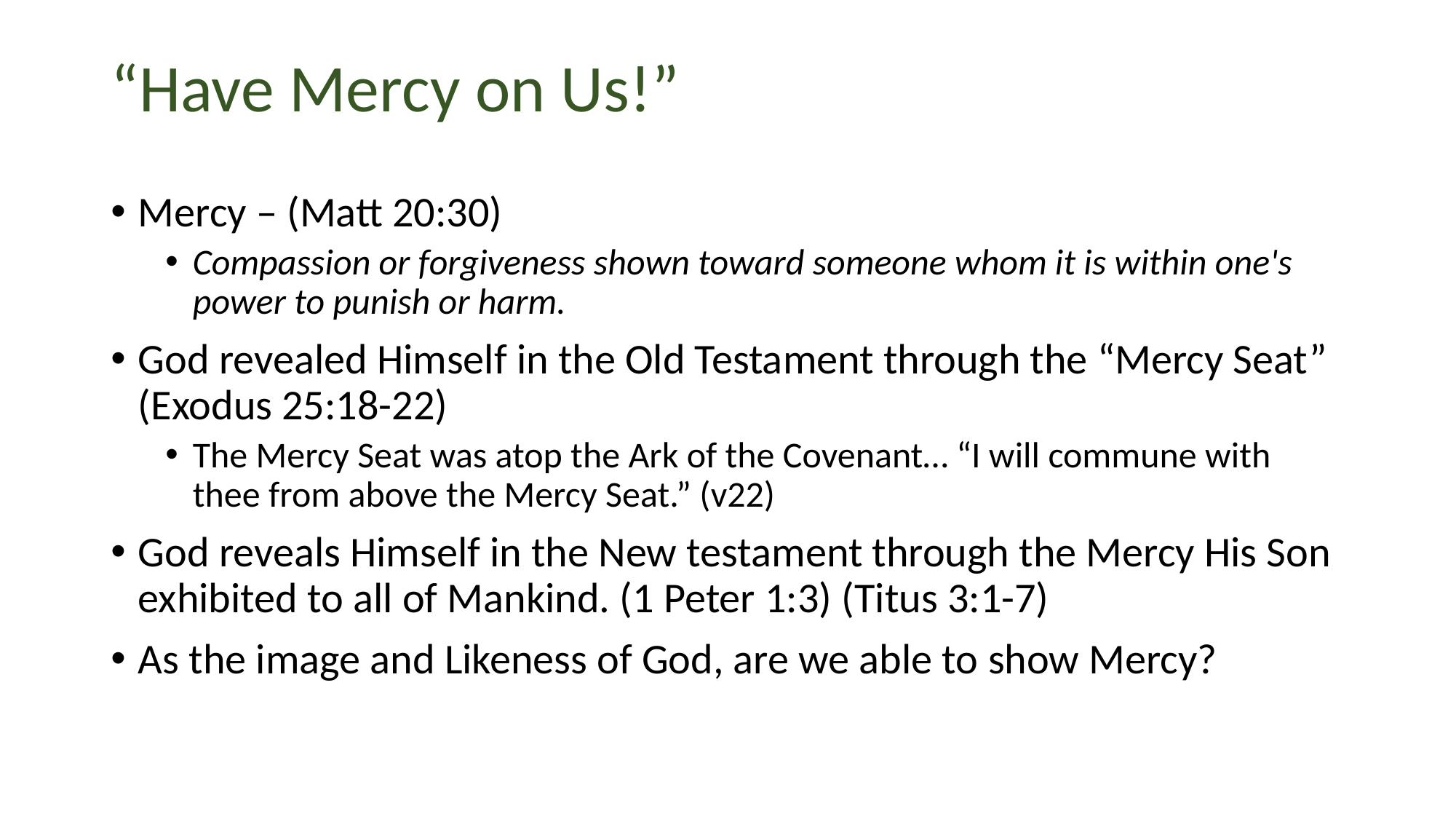

# “Have Mercy on Us!”
Mercy – (Matt 20:30)
Compassion or forgiveness shown toward someone whom it is within one's power to punish or harm.
God revealed Himself in the Old Testament through the “Mercy Seat” (Exodus 25:18-22)
The Mercy Seat was atop the Ark of the Covenant… “I will commune with thee from above the Mercy Seat.” (v22)
God reveals Himself in the New testament through the Mercy His Son exhibited to all of Mankind. (1 Peter 1:3) (Titus 3:1-7)
As the image and Likeness of God, are we able to show Mercy?